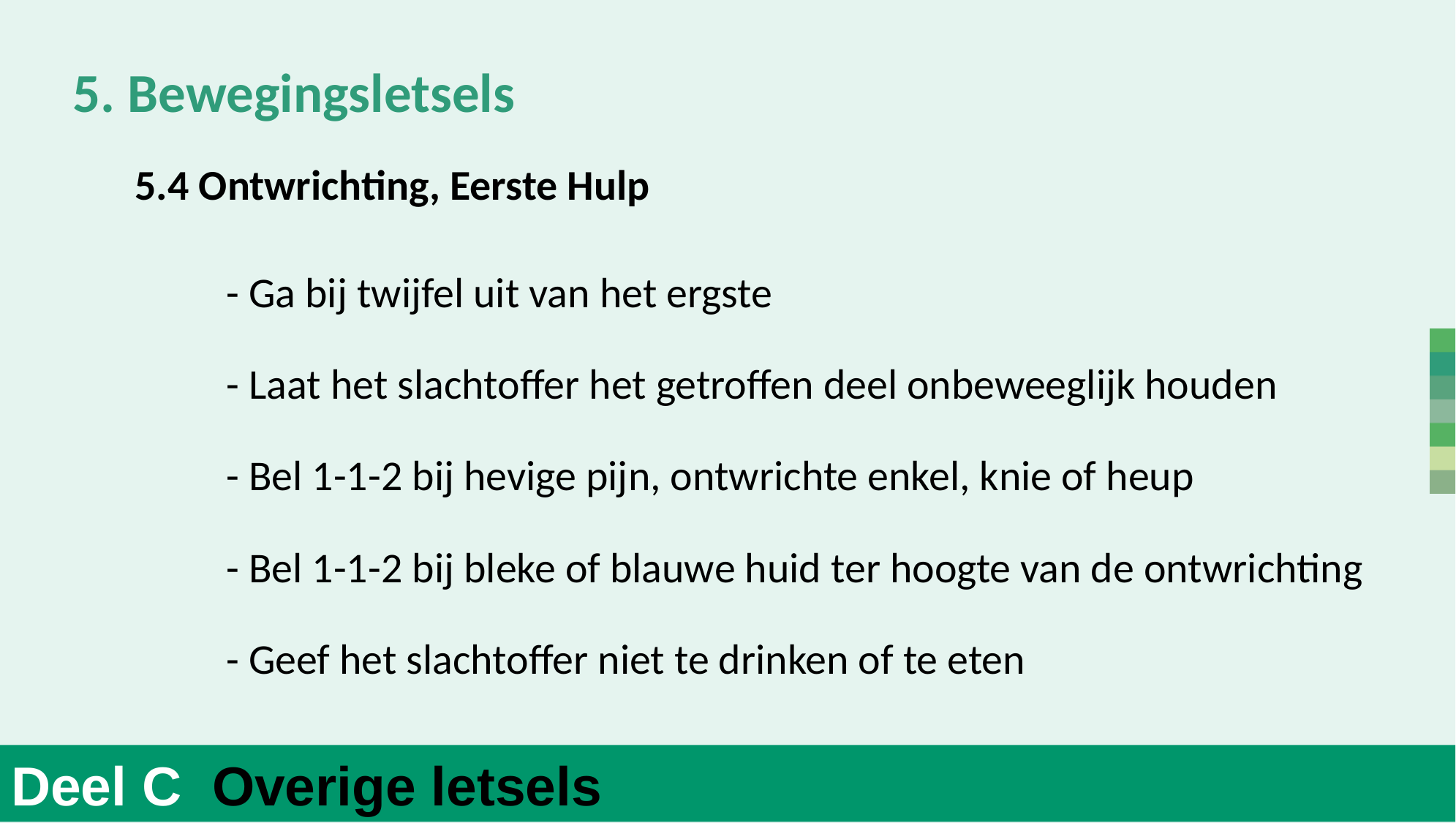

5. Bewegingsletsels
	5.4 Ontwrichting, Eerste Hulp

		- Ga bij twijfel uit van het ergste
		- Laat het slachtoffer het getroffen deel onbeweeglijk houden
		- Bel 1-1-2 bij hevige pijn, ontwrichte enkel, knie of heup
		- Bel 1-1-2 bij bleke of blauwe huid ter hoogte van de ontwrichting
		- Geef het slachtoffer niet te drinken of te eten

Deel C  Overige letsels